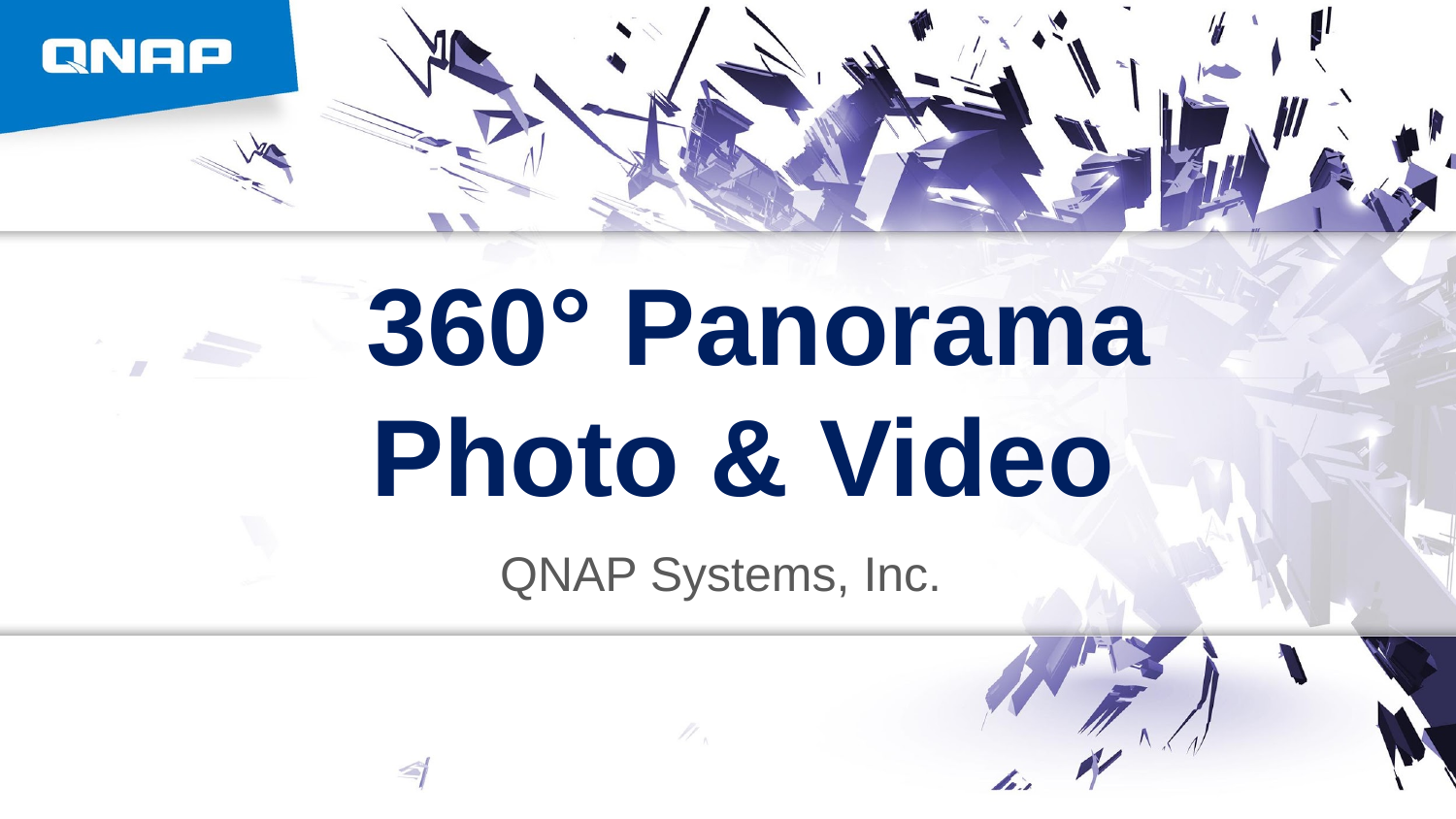

360° Panorama
Photo & Video
QNAP Systems, Inc.